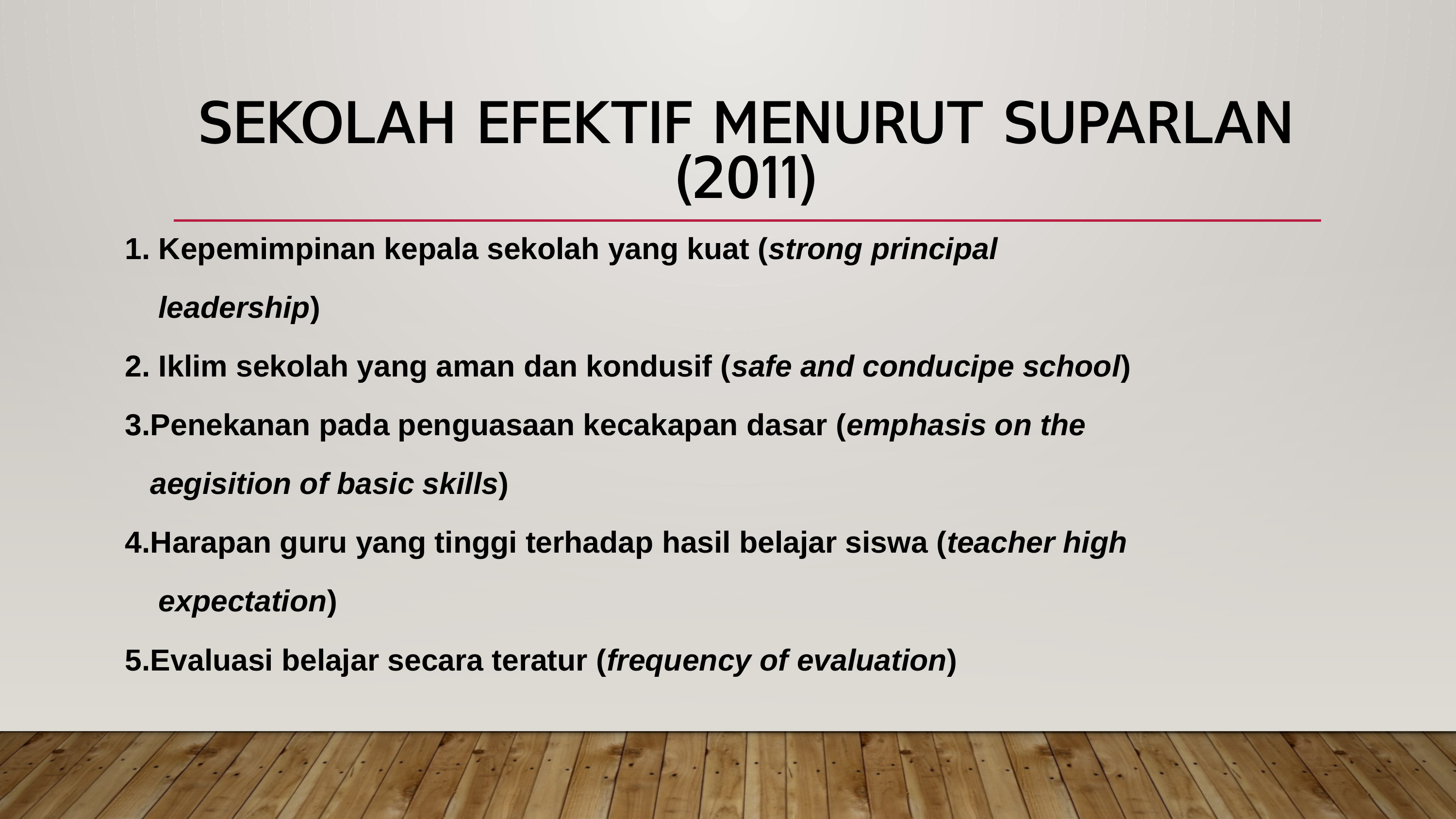

# Sekolah Efektif Menurut Suparlan (2011)
1. Kepemimpinan kepala sekolah yang kuat (strong principal
    leadership)
2. Iklim sekolah yang aman dan kondusif (safe and conducipe school)
3.Penekanan pada penguasaan kecakapan dasar (emphasis on the
   aegisition of basic skills)
4.Harapan guru yang tinggi terhadap hasil belajar siswa (teacher high
    expectation)
5.Evaluasi belajar secara teratur (frequency of evaluation)